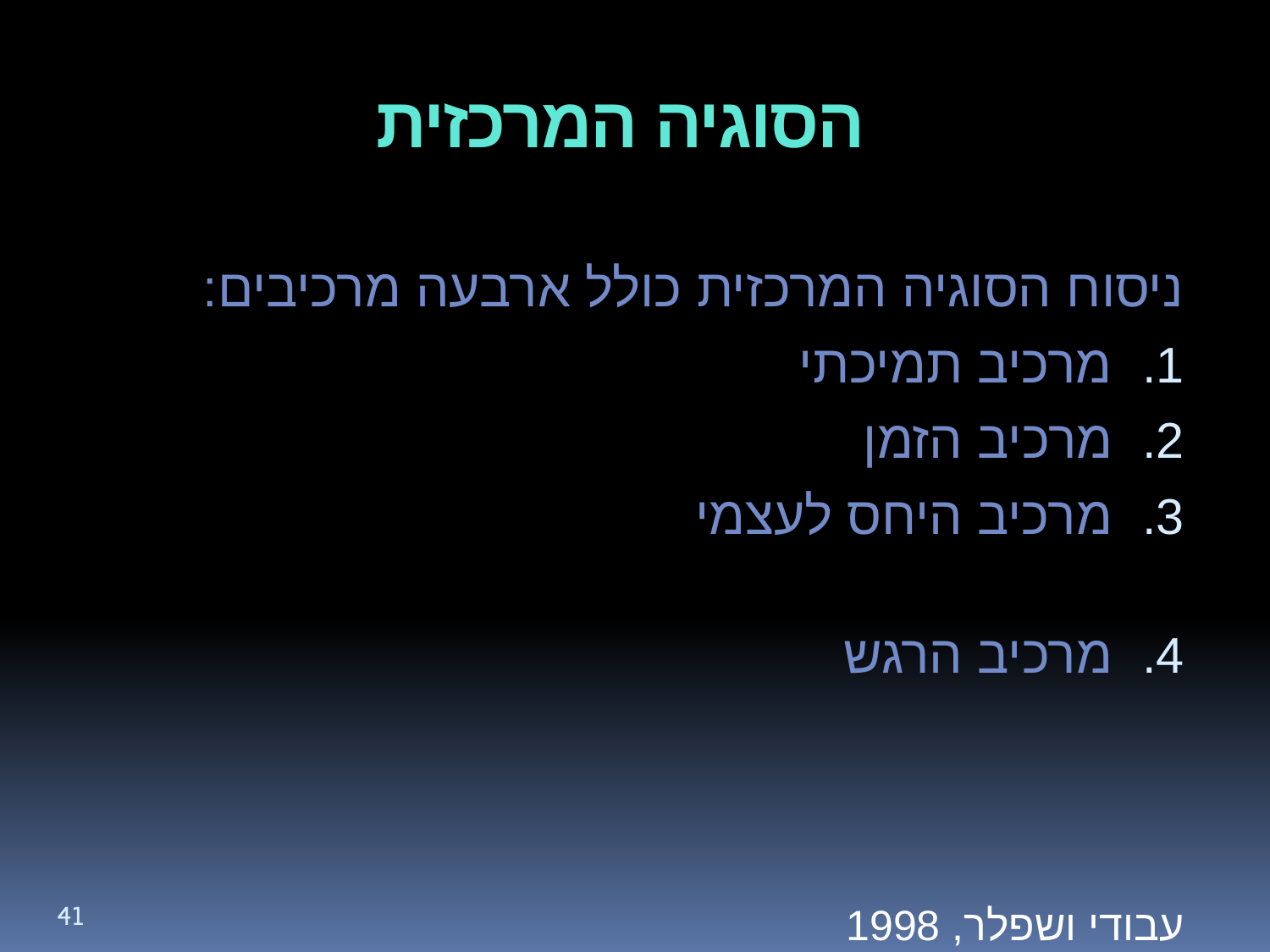

# הסוגיה המרכזית
ניסוח הסוגיה המרכזית כולל ארבעה מרכיבים:
מרכיב תמיכתי
מרכיב הזמן
מרכיב היחס לעצמי
מרכיב הרגש

עבודי ושפלר, 1998

41